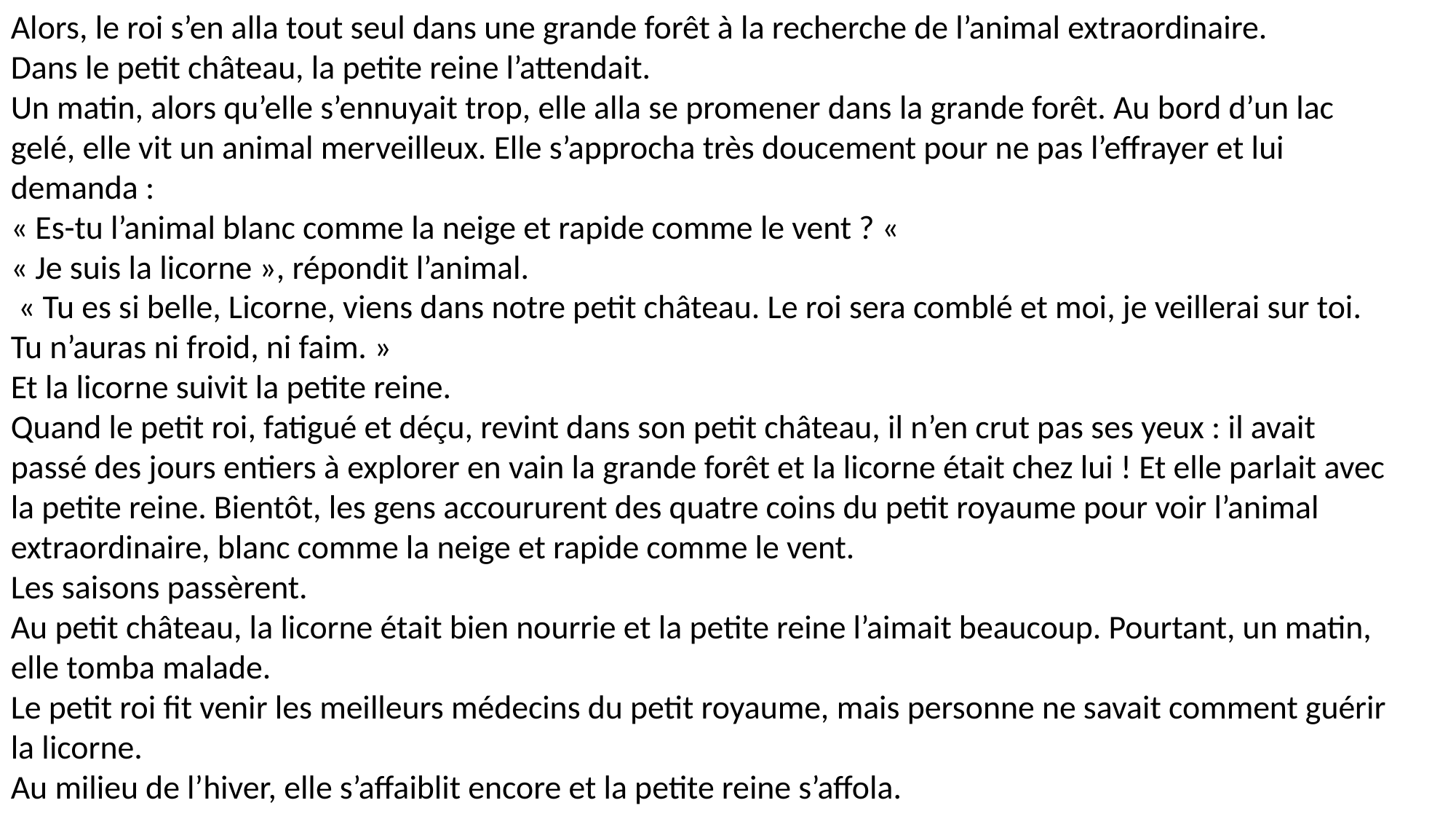

Alors, le roi s’en alla tout seul dans une grande forêt à la recherche de l’animal extraordinaire.
Dans le petit château, la petite reine l’attendait.
Un matin, alors qu’elle s’ennuyait trop, elle alla se promener dans la grande forêt. Au bord d’un lac gelé, elle vit un animal merveilleux. Elle s’approcha très doucement pour ne pas l’effrayer et lui demanda :
« Es-tu l’animal blanc comme la neige et rapide comme le vent ? «
« Je suis la licorne », répondit l’animal.
 « Tu es si belle, Licorne, viens dans notre petit château. Le roi sera comblé et moi, je veillerai sur toi. Tu n’auras ni froid, ni faim. »
Et la licorne suivit la petite reine.
Quand le petit roi, fatigué et déçu, revint dans son petit château, il n’en crut pas ses yeux : il avait passé des jours entiers à explorer en vain la grande forêt et la licorne était chez lui ! Et elle parlait avec la petite reine. Bientôt, les gens accoururent des quatre coins du petit royaume pour voir l’animal extraordinaire, blanc comme la neige et rapide comme le vent.
Les saisons passèrent.
Au petit château, la licorne était bien nourrie et la petite reine l’aimait beaucoup. Pourtant, un matin, elle tomba malade.
Le petit roi fit venir les meilleurs médecins du petit royaume, mais personne ne savait comment guérir la licorne.
Au milieu de l’hiver, elle s’affaiblit encore et la petite reine s’affola.